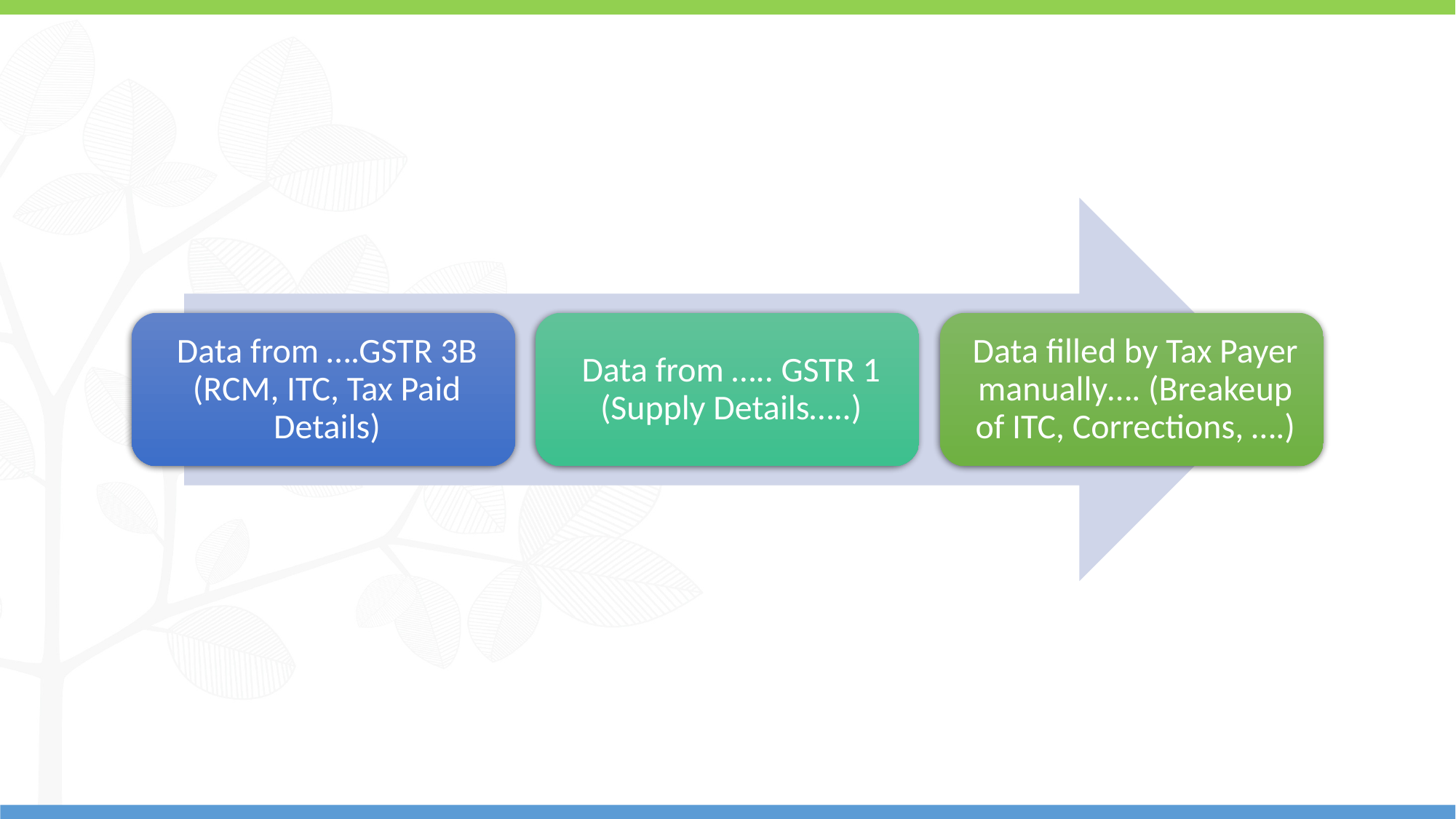

Data from ….GSTR 3B (RCM, ITC, Tax Paid Details)
Data from ….. GSTR 1 (Supply Details…..)
Data filled by Tax Payer manually…. (Breakeup of ITC, Corrections, ….)